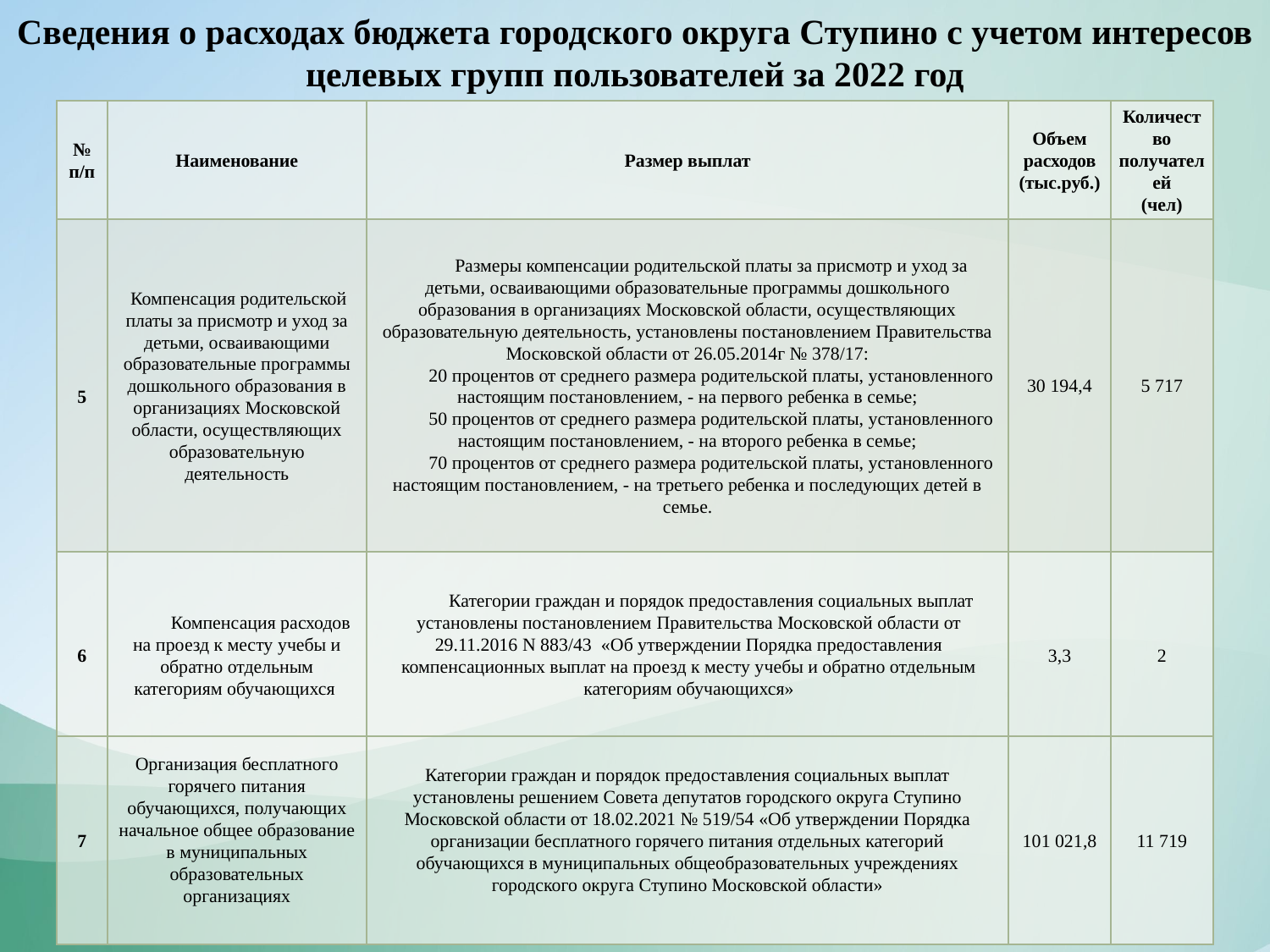

Сведения о расходах бюджета городского округа Ступино с учетом интересов целевых групп пользователей за 2022 год
| № п/п | Наименование | Размер выплат | Объем расходов (тыс.руб.) | Количество получателей (чел) |
| --- | --- | --- | --- | --- |
| 5 | Компенсация родительской платы за присмотр и уход за детьми, осваивающими образовательные программы дошкольного образования в организациях Московской области, осуществляющих образовательную деятельность | Размеры компенсации родительской платы за присмотр и уход за детьми, осваивающими образовательные программы дошкольного образования в организациях Московской области, осуществляющих образовательную деятельность, установлены постановлением Правительства Московской области от 26.05.2014г № 378/17: 20 процентов от среднего размера родительской платы, установленного настоящим постановлением, - на первого ребенка в семье; 50 процентов от среднего размера родительской платы, установленного настоящим постановлением, - на второго ребенка в семье; 70 процентов от среднего размера родительской платы, установленного настоящим постановлением, - на третьего ребенка и последующих детей в семье. | 30 194,4 | 5 717 |
| 6 | Компенсация расходов на проезд к месту учебы и обратно отдельным категориям обучающихся | Категории граждан и порядок предоставления социальных выплат установлены постановлением Правительства Московской области от 29.11.2016 N 883/43 «Об утверждении Порядка предоставления компенсационных выплат на проезд к месту учебы и обратно отдельным категориям обучающихся» | 3,3 | 2 |
| 7 | Организация бесплатного горячего питания обучающихся, получающих начальное общее образование в муниципальных образовательных организациях | Категории граждан и порядок предоставления социальных выплат установлены решением Совета депутатов городского округа Ступино Московской области от 18.02.2021 № 519/54 «Об утверждении Порядка организации бесплатного горячего питания отдельных категорий обучающихся в муниципальных общеобразовательных учреждениях городского округа Ступино Московской области» | 101 021,8 | 11 719 |